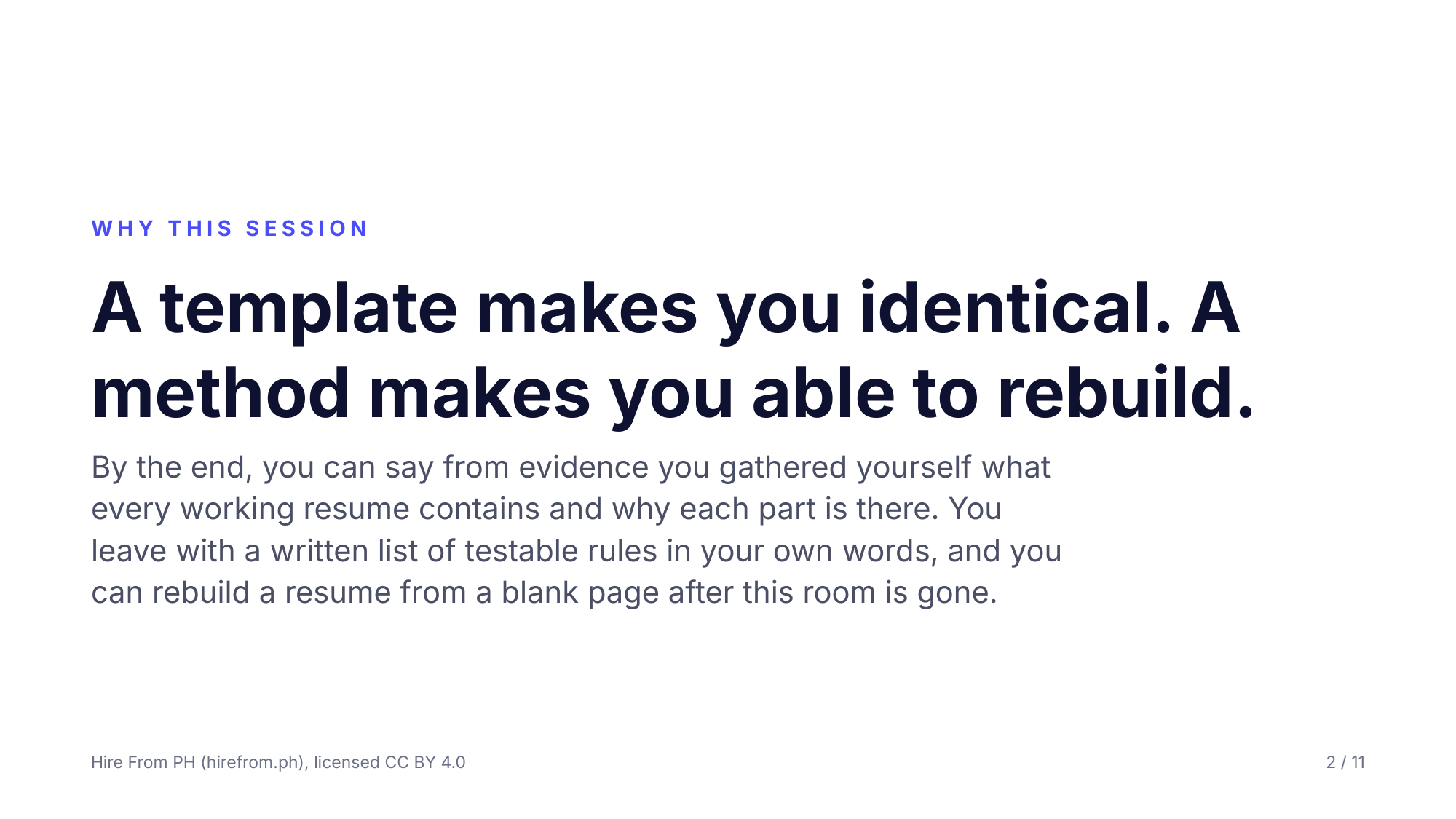

WHY THIS SESSION
A template makes you identical. A method makes you able to rebuild.
By the end, you can say from evidence you gathered yourself what every working resume contains and why each part is there. You leave with a written list of testable rules in your own words, and you can rebuild a resume from a blank page after this room is gone.
Hire From PH (hirefrom.ph), licensed CC BY 4.0
2 / 11